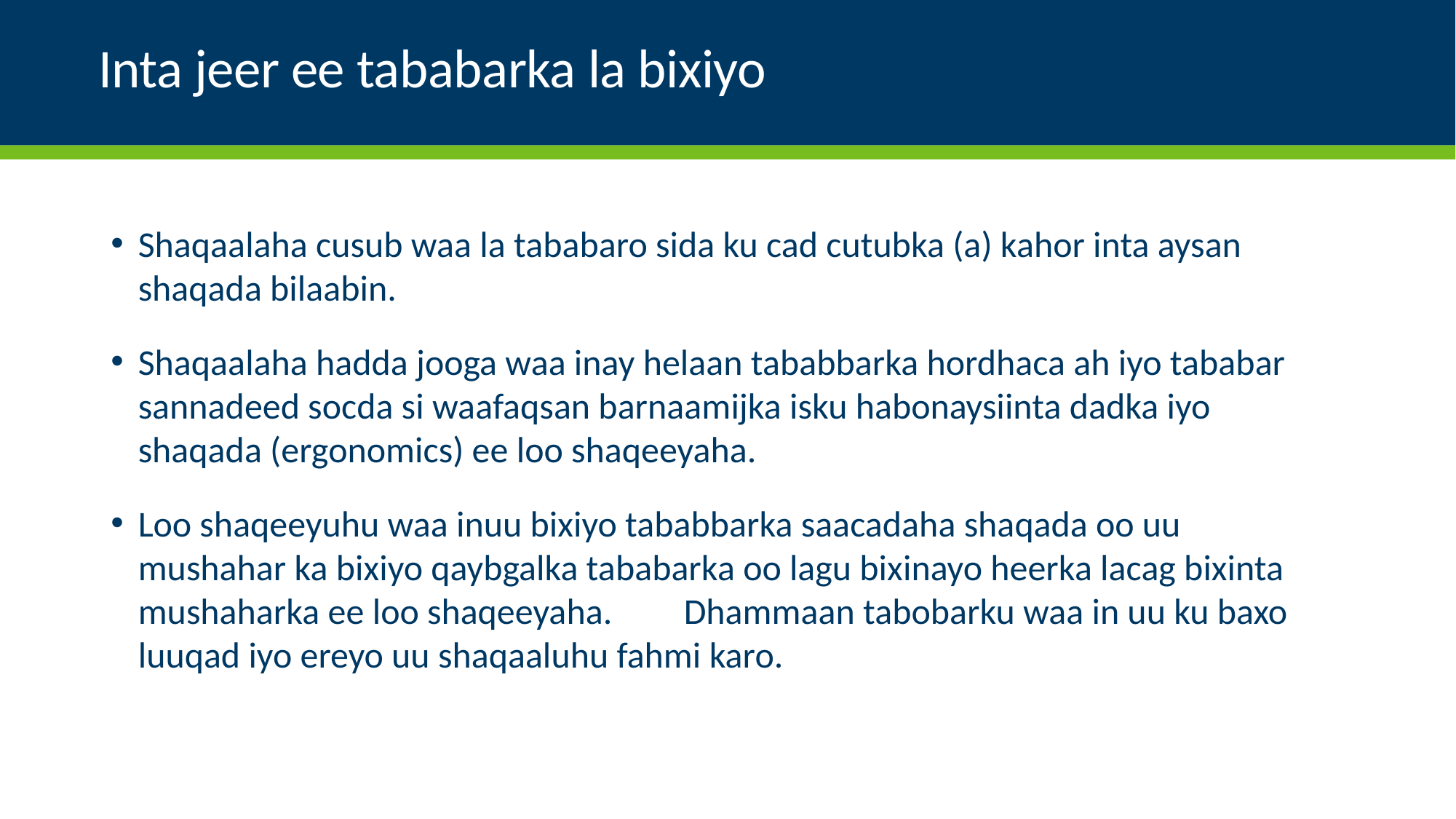

# Inta jeer ee tababarka la bixiyo
Shaqaalaha cusub waa la tababaro sida ku cad cutubka (a) kahor inta aysan shaqada bilaabin.
Shaqaalaha hadda jooga waa inay helaan tababbarka hordhaca ah iyo tababar sannadeed socda si waafaqsan barnaamijka isku habonaysiinta dadka iyo shaqada (ergonomics) ee loo shaqeeyaha.
Loo shaqeeyuhu waa inuu bixiyo tababbarka saacadaha shaqada oo uu mushahar ka bixiyo qaybgalka tababarka oo lagu bixinayo heerka lacag bixinta mushaharka ee loo shaqeeyaha. 	Dhammaan tabobarku waa in uu ku baxo luuqad iyo ereyo uu shaqaaluhu fahmi karo.